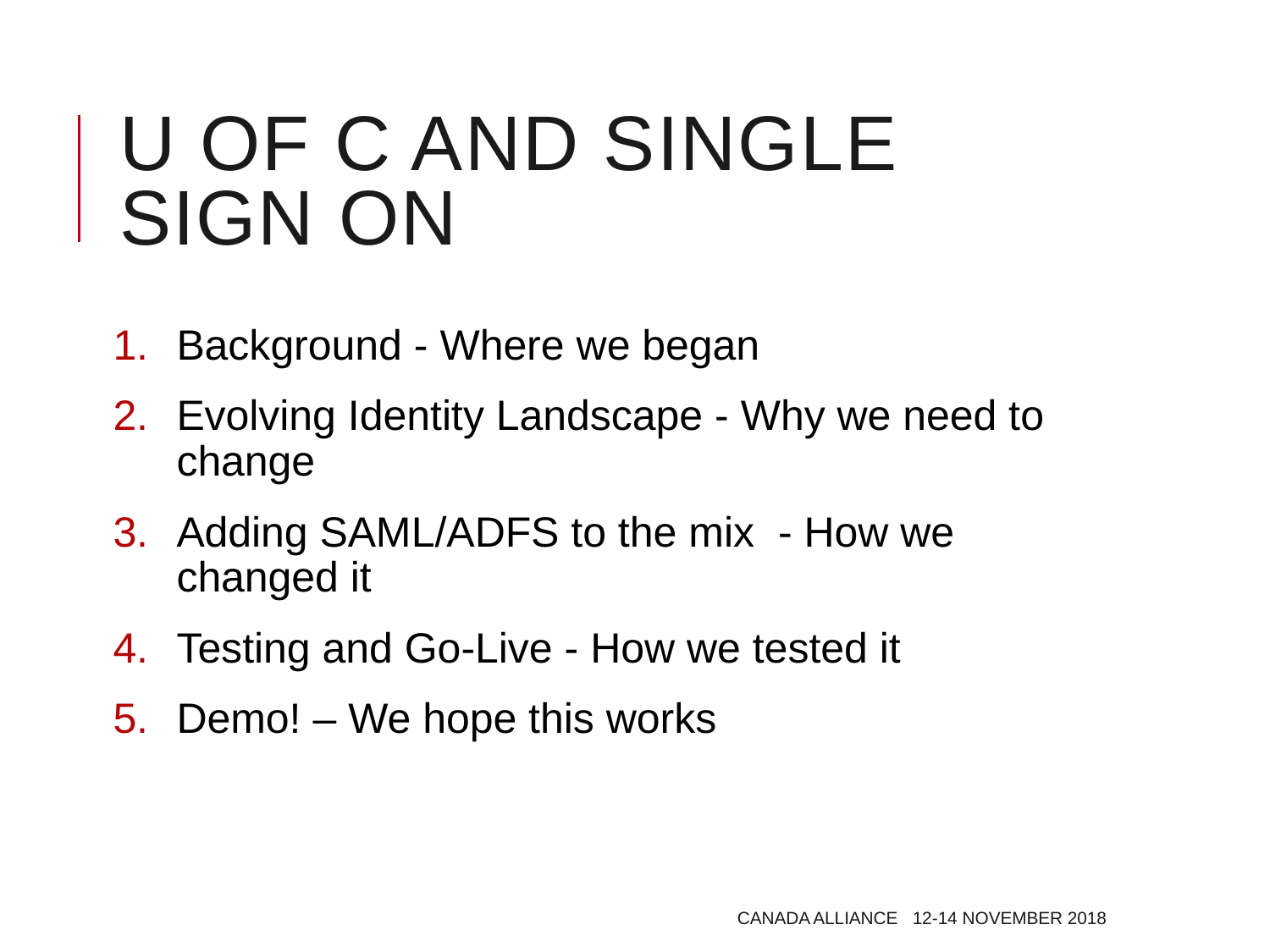

# U of C and Single Sign on
Background - Where we began
Evolving Identity Landscape - Why we need to change
Adding SAML/ADFS to the mix  - How we changed it
Testing and Go-Live - How we tested it
Demo! – We hope this works
Canada Alliance   12-14 November 2018